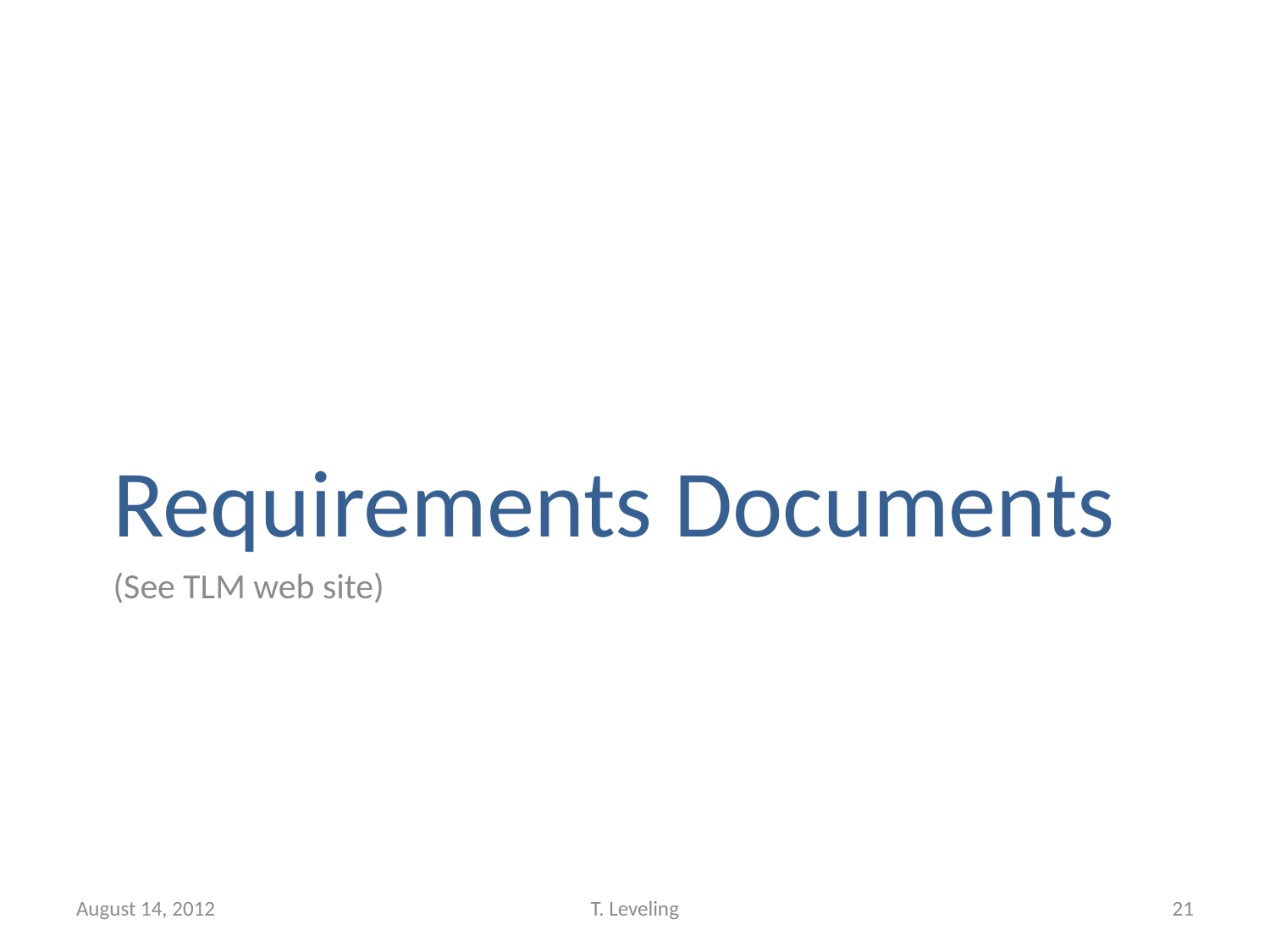

Requirements Documents
(See TLM web site)
August 14, 2012
T. Leveling
21